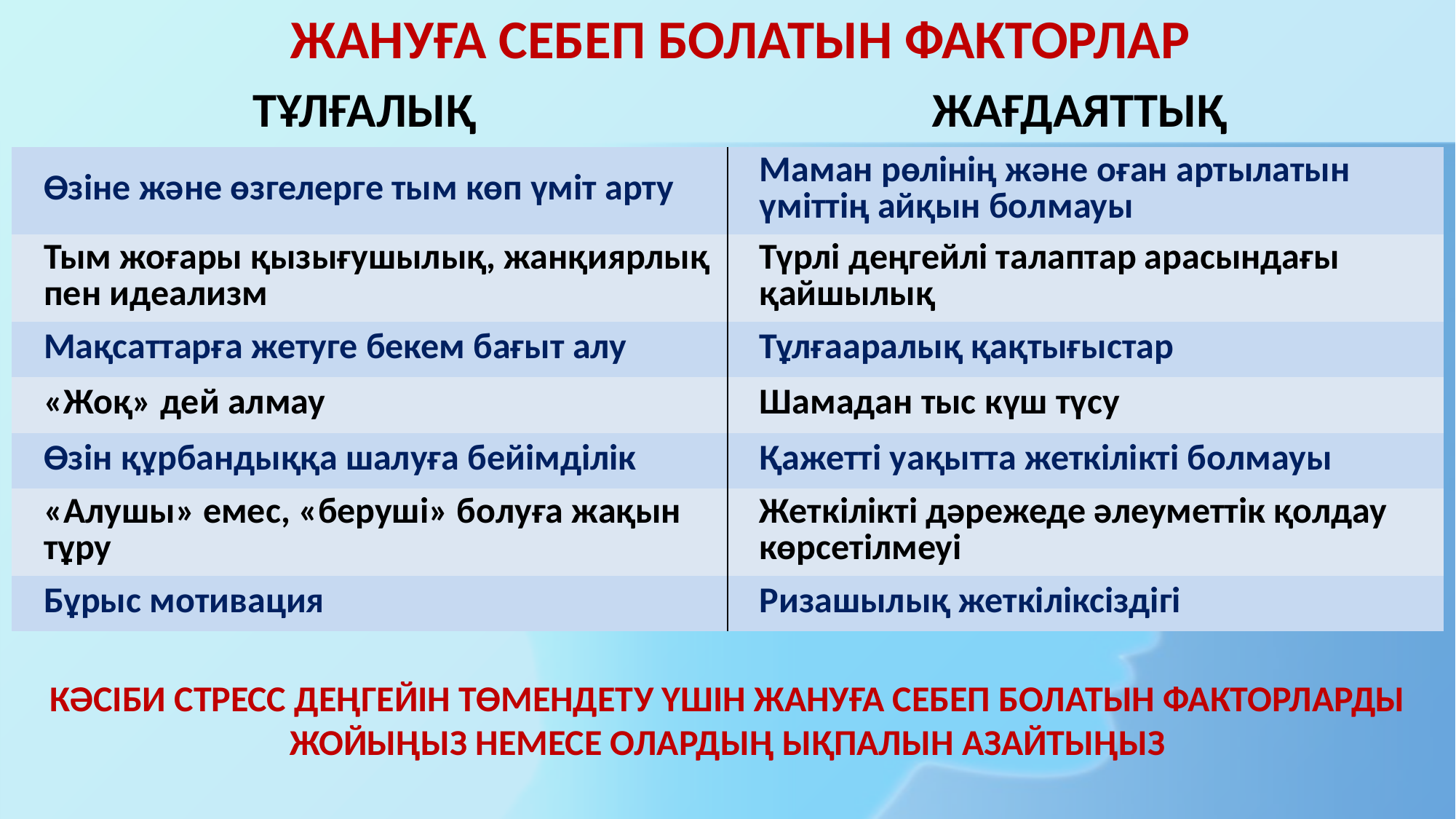

ЖАНУҒА СЕБЕП БОЛАТЫН ФАКТОРЛАР
| ТҰЛҒАЛЫҚ | ЖАҒДАЯТТЫҚ |
| --- | --- |
| Өзіне және өзгелерге тым көп үміт арту | Маман рөлінің және оған артылатын үміттің айқын болмауы |
| Тым жоғары қызығушылық, жанқиярлық пен идеализм | Түрлі деңгейлі талаптар арасындағы қайшылық |
| Мақсаттарға жетуге бекем бағыт алу | Тұлғааралық қақтығыстар |
| «Жоқ» дей алмау | Шамадан тыс күш түсу |
| Өзін құрбандыққа шалуға бейімділік | Қажетті уақытта жеткілікті болмауы |
| «Алушы» емес, «беруші» болуға жақын тұру | Жеткілікті дәрежеде әлеуметтік қолдау көрсетілмеуі |
| Бұрыс мотивация | Ризашылық жеткіліксіздігі |
КӘСІБИ СТРЕСС ДЕҢГЕЙІН ТӨМЕНДЕТУ ҮШІН ЖАНУҒА СЕБЕП БОЛАТЫН ФАКТОРЛАРДЫ ЖОЙЫҢЫЗ НЕМЕСЕ ОЛАРДЫҢ ЫҚПАЛЫН АЗАЙТЫҢЫЗ